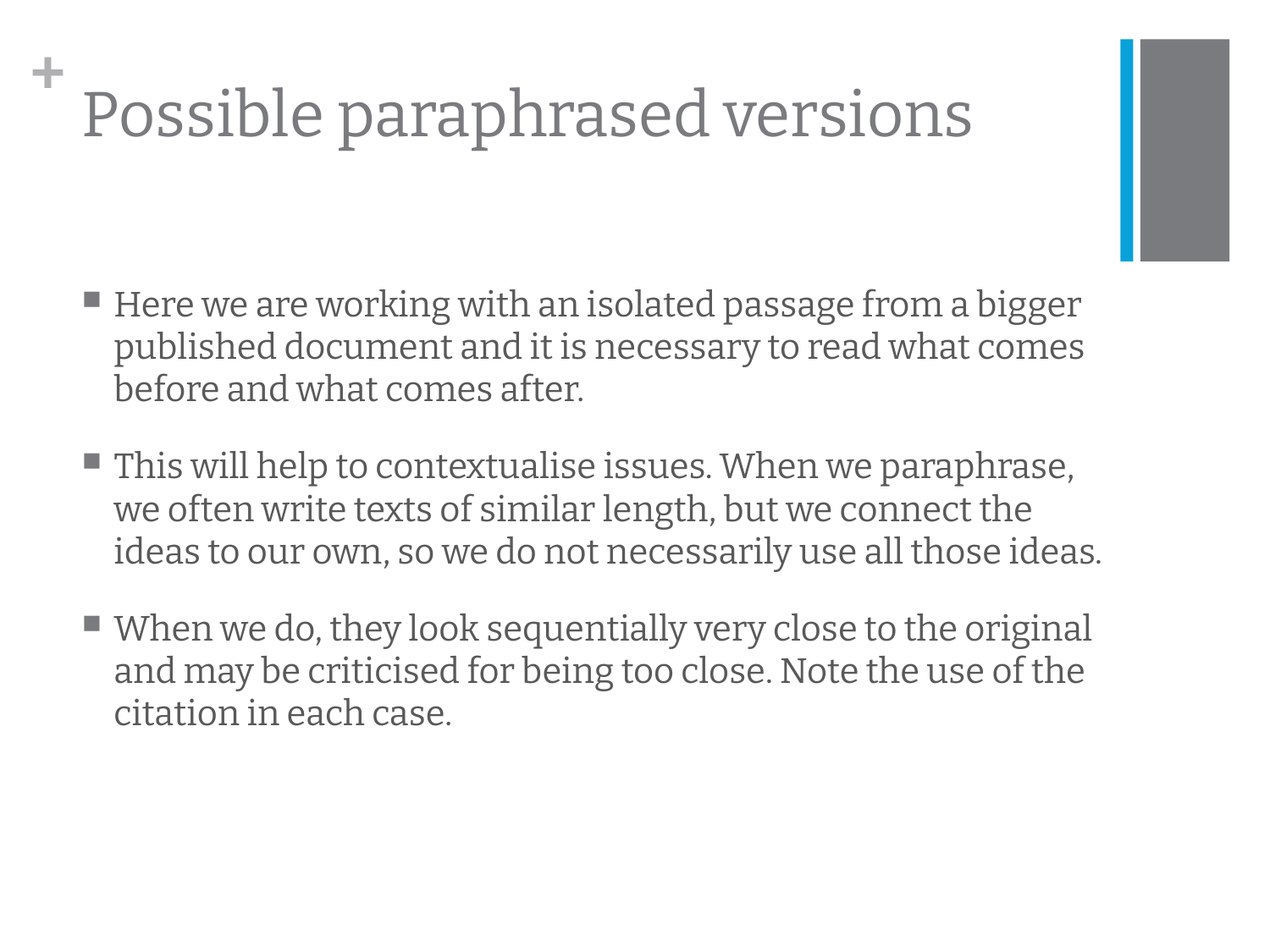

# Possible paraphrased versions
Here we are working with an isolated passage from a bigger published document and it is necessary to read what comes before and what comes after.
This will help to contextualise issues. When we paraphrase, we often write texts of similar length, but we connect the ideas to our own, so we do not necessarily use all those ideas.
When we do, they look sequentially very close to the original and may be criticised for being too close. Note the use of the citation in each case.